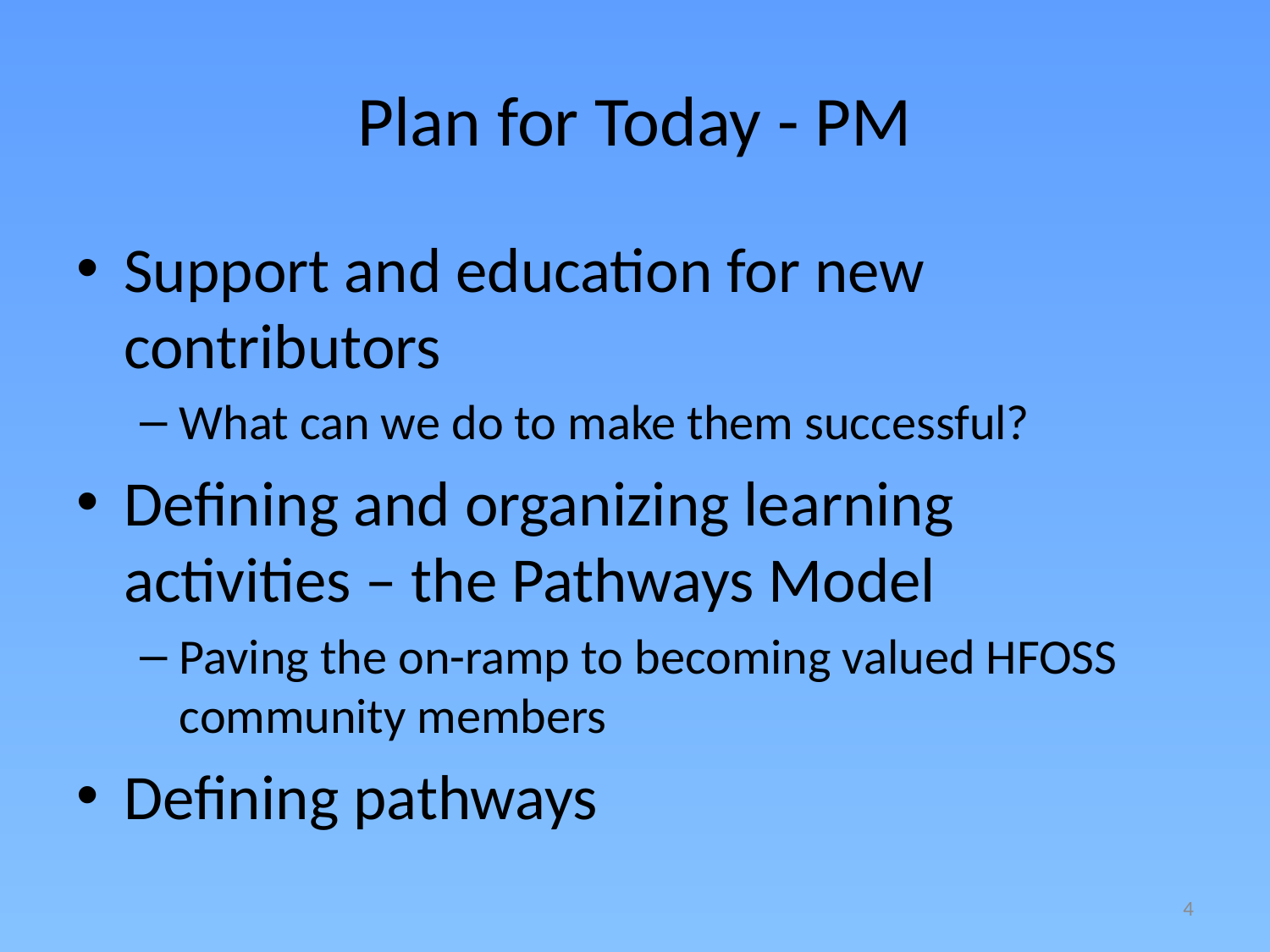

# Plan for Today - PM
Support and education for new contributors
What can we do to make them successful?
Defining and organizing learning activities – the Pathways Model
Paving the on-ramp to becoming valued HFOSS community members
Defining pathways
4